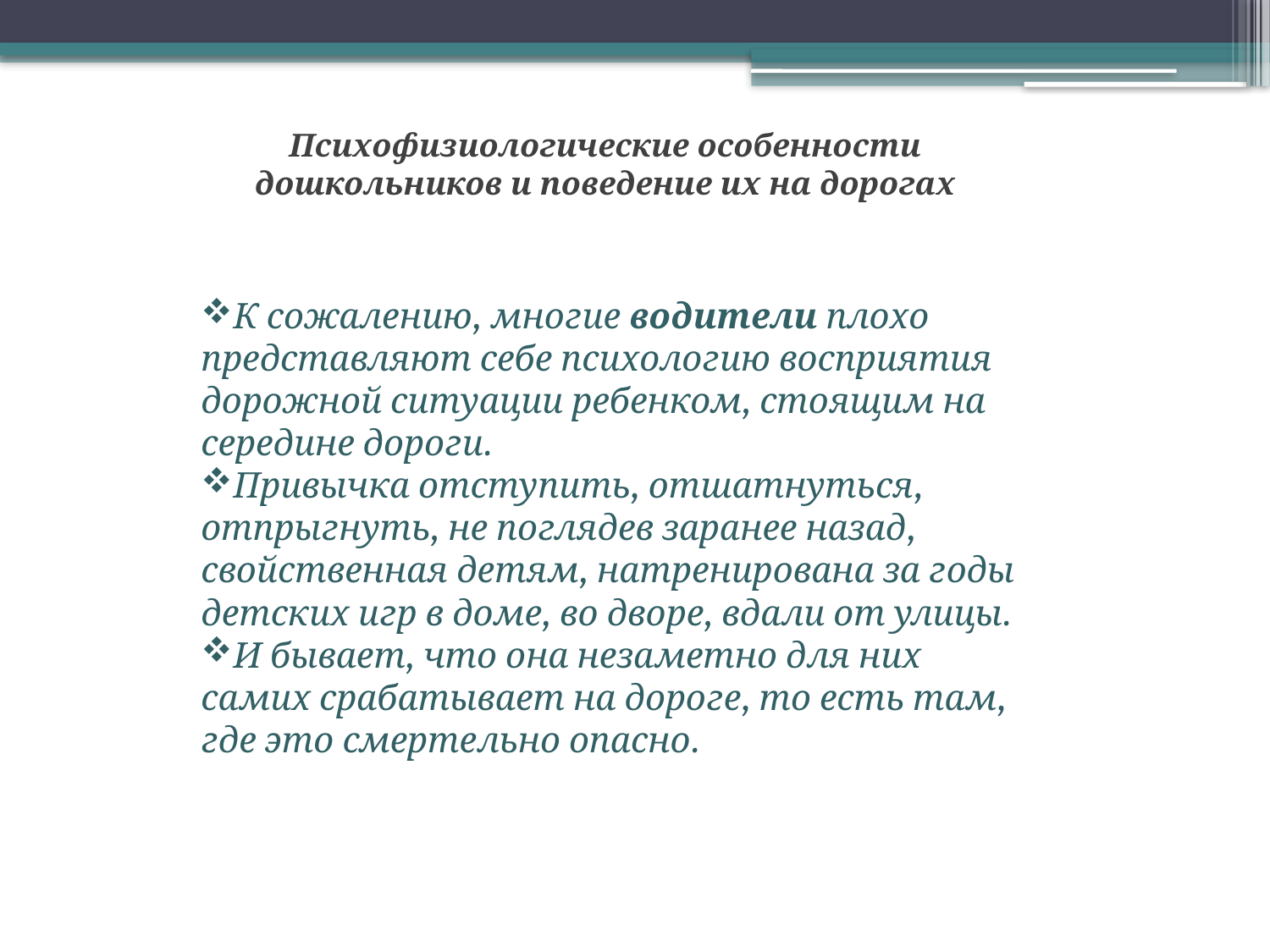

Психофизиологические особенности дошкольников и поведение их на дорогах
К сожалению, многие водители плохо представляют себе психологию восприятия дорожной ситуации ребенком, стоящим на середине дороги.
Привычка отступить, отшатнуться, отпрыгнуть, не поглядев заранее назад, свойственная детям, натренирована за годы детских игр в доме, во дворе, вдали от улицы.
И бывает, что она незаметно для них самих срабатывает на дороге, то есть там, где это смертельно опасно.